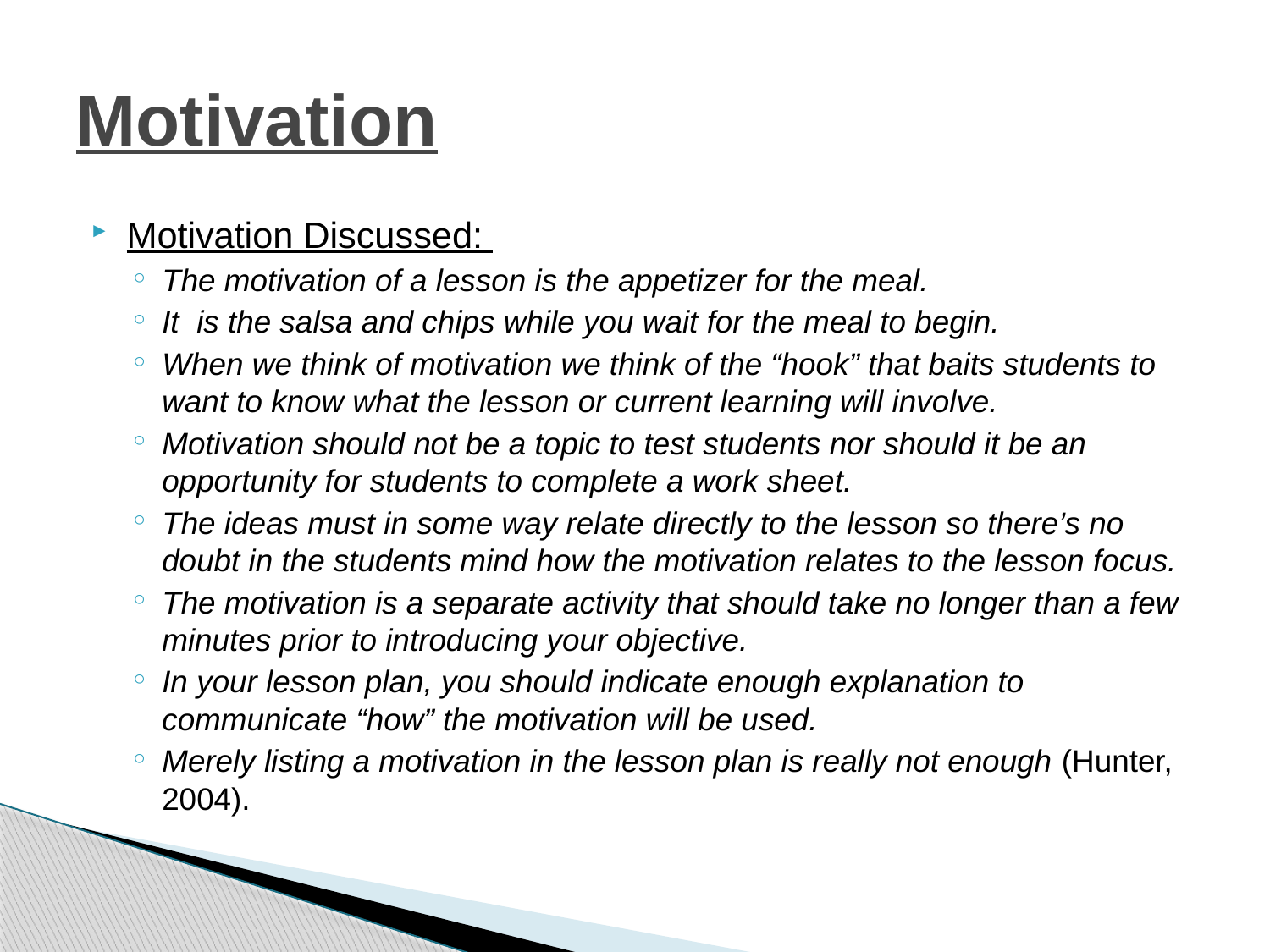

# Motivation
Motivation Discussed:
The motivation of a lesson is the appetizer for the meal.
It  is the salsa and chips while you wait for the meal to begin.
When we think of motivation we think of the “hook” that baits students to want to know what the lesson or current learning will involve.
Motivation should not be a topic to test students nor should it be an opportunity for students to complete a work sheet.
The ideas must in some way relate directly to the lesson so there’s no doubt in the students mind how the motivation relates to the lesson focus.
The motivation is a separate activity that should take no longer than a few minutes prior to introducing your objective.
In your lesson plan, you should indicate enough explanation to communicate “how” the motivation will be used.
Merely listing a motivation in the lesson plan is really not enough (Hunter, 2004).